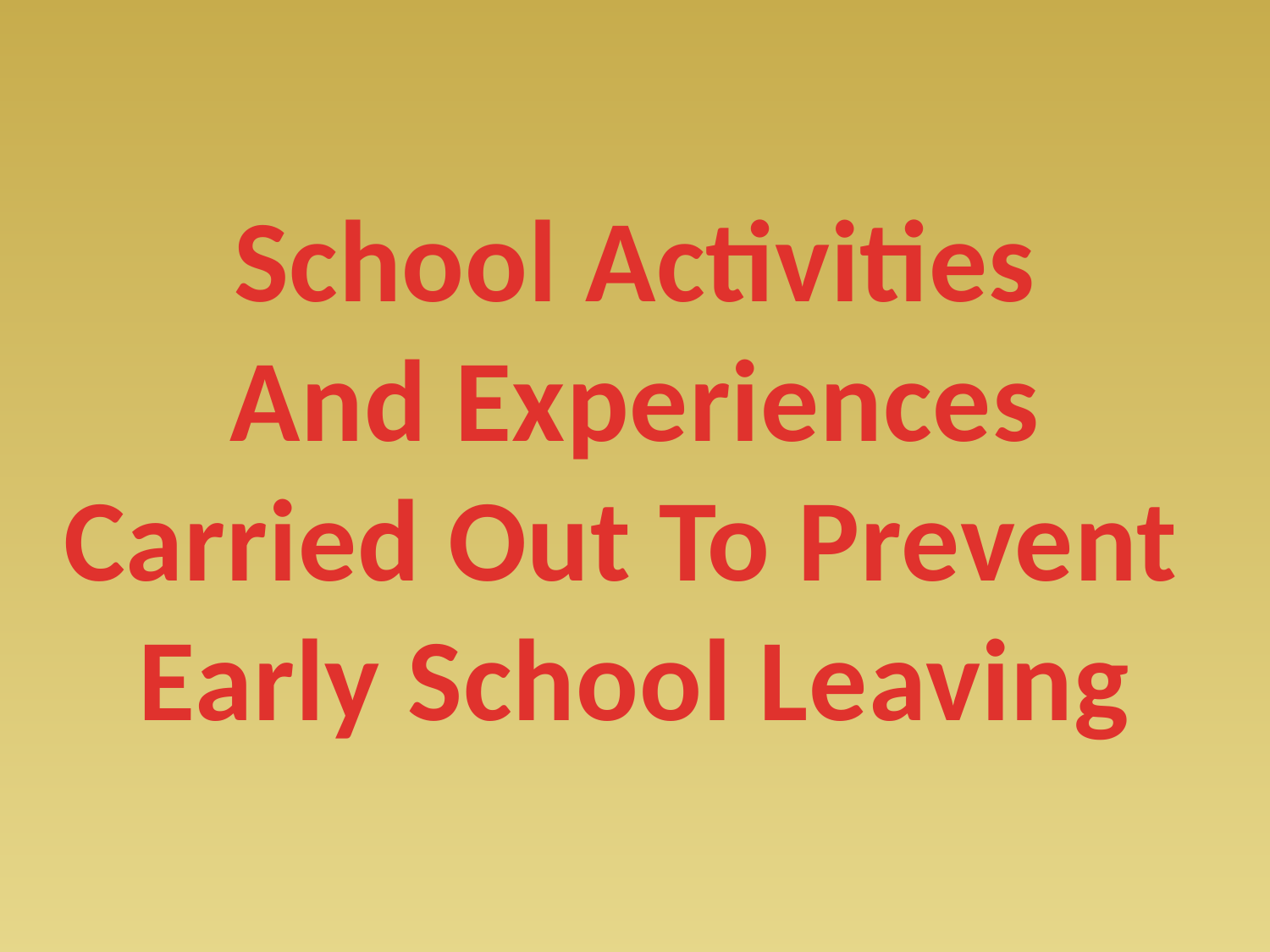

School Activities
 And Experiences
Carried Out To Prevent
Early School Leaving